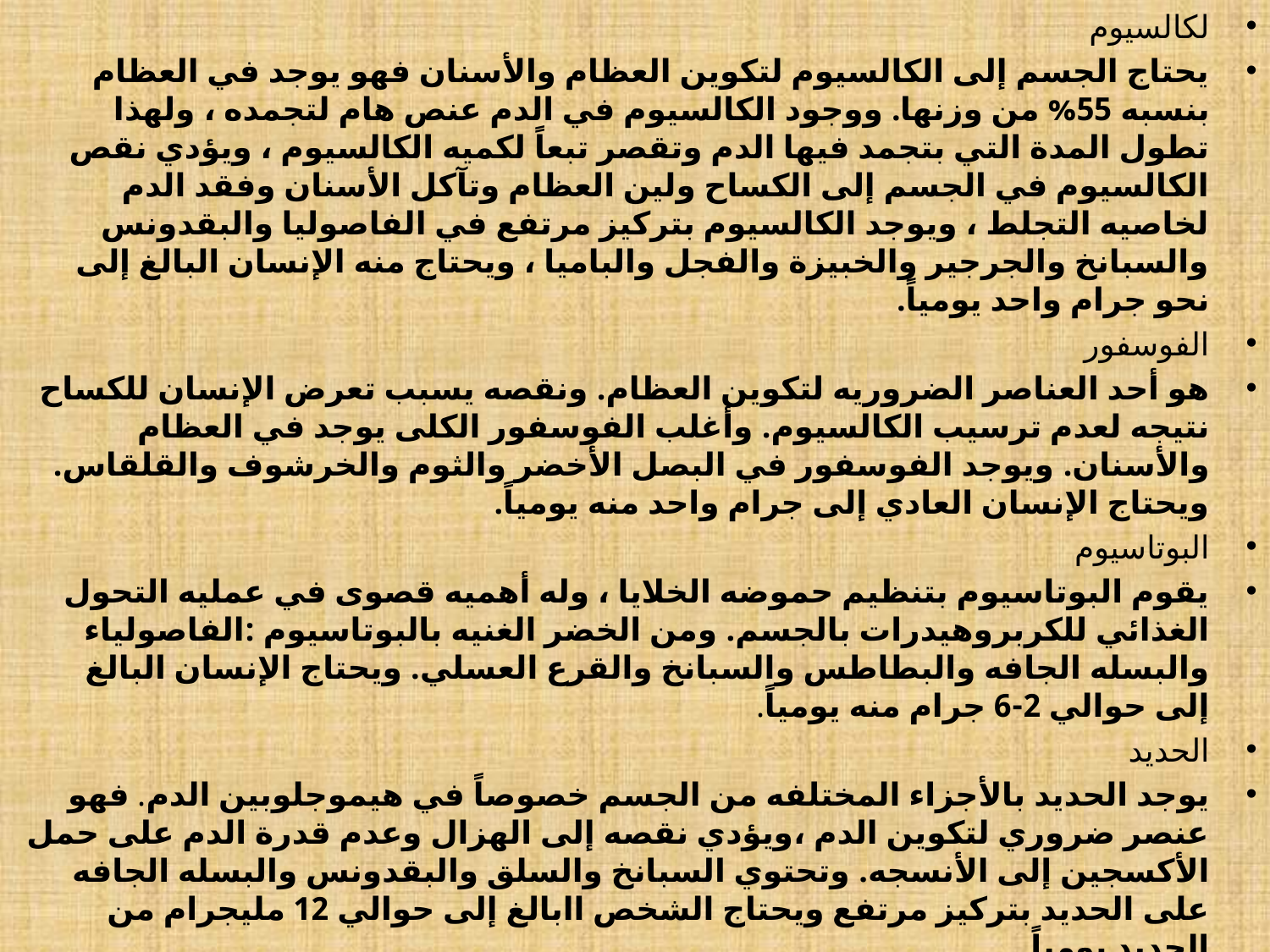

لكالسيوم
يحتاج الجسم إلى الكالسيوم لتكوين العظام والأسنان فهو يوجد في العظام بنسبه 55% من وزنها. ووجود الكالسيوم في الدم عنص هام لتجمده ، ولهذا تطول المدة التي بتجمد فيها الدم وتقصر تبعاً لكميه الكالسيوم ، ويؤدي نقص الكالسيوم في الجسم إلى الكساح ولين العظام وتآكل الأسنان وفقد الدم لخاصيه التجلط ، ويوجد الكالسيوم بتركيز مرتفع في الفاصوليا والبقدونس والسبانخ والجرجير والخبيزة والفجل والباميا ، ويحتاج منه الإنسان البالغ إلى نحو جرام واحد يومياً.
الفوسفور
هو أحد العناصر الضروريه لتكوين العظام. ونقصه يسبب تعرض الإنسان للكساح نتيجه لعدم ترسيب الكالسيوم. وأغلب الفوسفور الكلى يوجد في العظام والأسنان. ويوجد الفوسفور في البصل الأخضر والثوم والخرشوف والقلقاس. ويحتاج الإنسان العادي إلى جرام واحد منه يومياً.
البوتاسيوم
يقوم البوتاسيوم بتنظيم حموضه الخلايا ، وله أهميه قصوى في عمليه التحول الغذائي للكربروهيدرات بالجسم. ومن الخضر الغنيه بالبوتاسيوم :الفاصولياء والبسله الجافه والبطاطس والسبانخ والقرع العسلي. ويحتاج الإنسان البالغ إلى حوالي 2-6 جرام منه يومياً.
الحديد
يوجد الحديد بالأجزاء المختلفه من الجسم خصوصاً في هيموجلوبين الدم. فهو عنصر ضروري لتكوين الدم ،ويؤدي نقصه إلى الهزال وعدم قدرة الدم على حمل الأكسجين إلى الأنسجه. وتحتوي السبانخ والسلق والبقدونس والبسله الجافه على الحديد بتركيز مرتفع ويحتاج الشخص اابالغ إلى حوالي 12 مليجرام من الحديد يومياً.
الصوديوم
هو أحد العناصر الضروريه لحياة النبات والحيوان , ويوجد بتركيز مناسب في السبانخ والطماطم والفاصوليا المغنسيوم
من العناصر الضروريه للحياه، ويوجد في السلق والباميا .

#